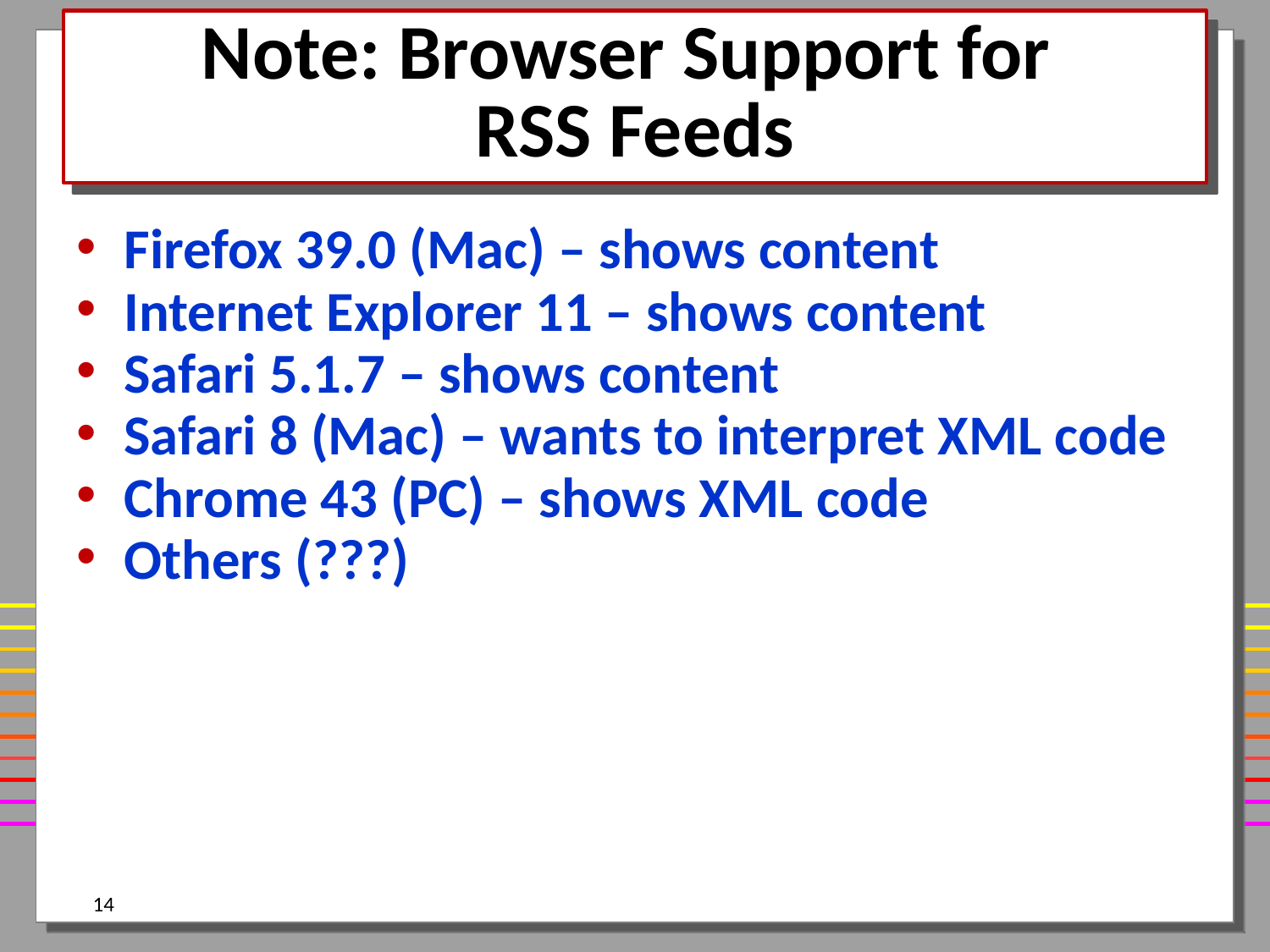

# Note: Browser Support for RSS Feeds
Firefox 39.0 (Mac) – shows content
Internet Explorer 11 – shows content
Safari 5.1.7 – shows content
Safari 8 (Mac) – wants to interpret XML code
Chrome 43 (PC) – shows XML code
Others (???)
14